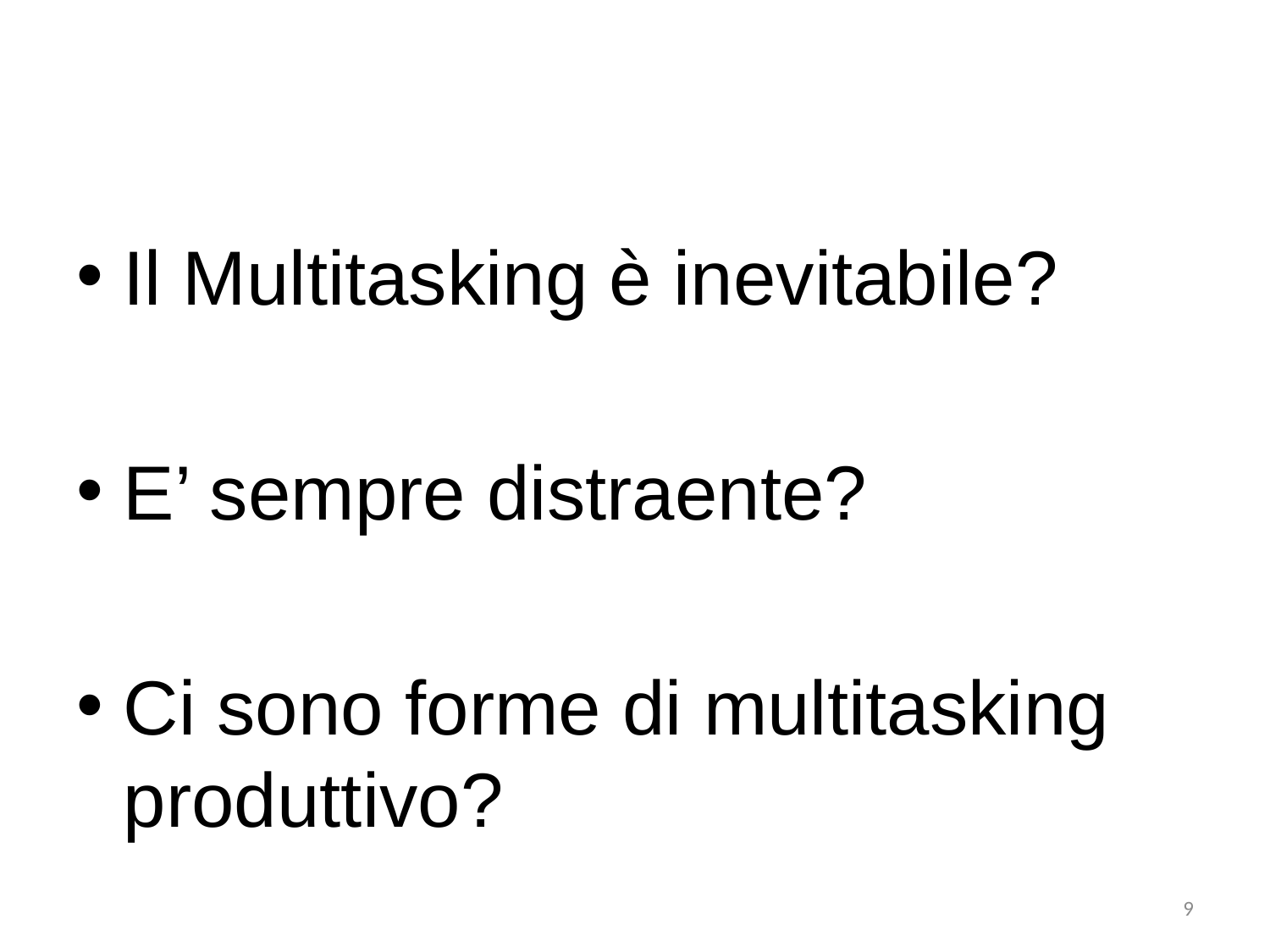

Il Multitasking è inevitabile?

E’ sempre distraente?

Ci sono forme di multitasking produttivo?

9